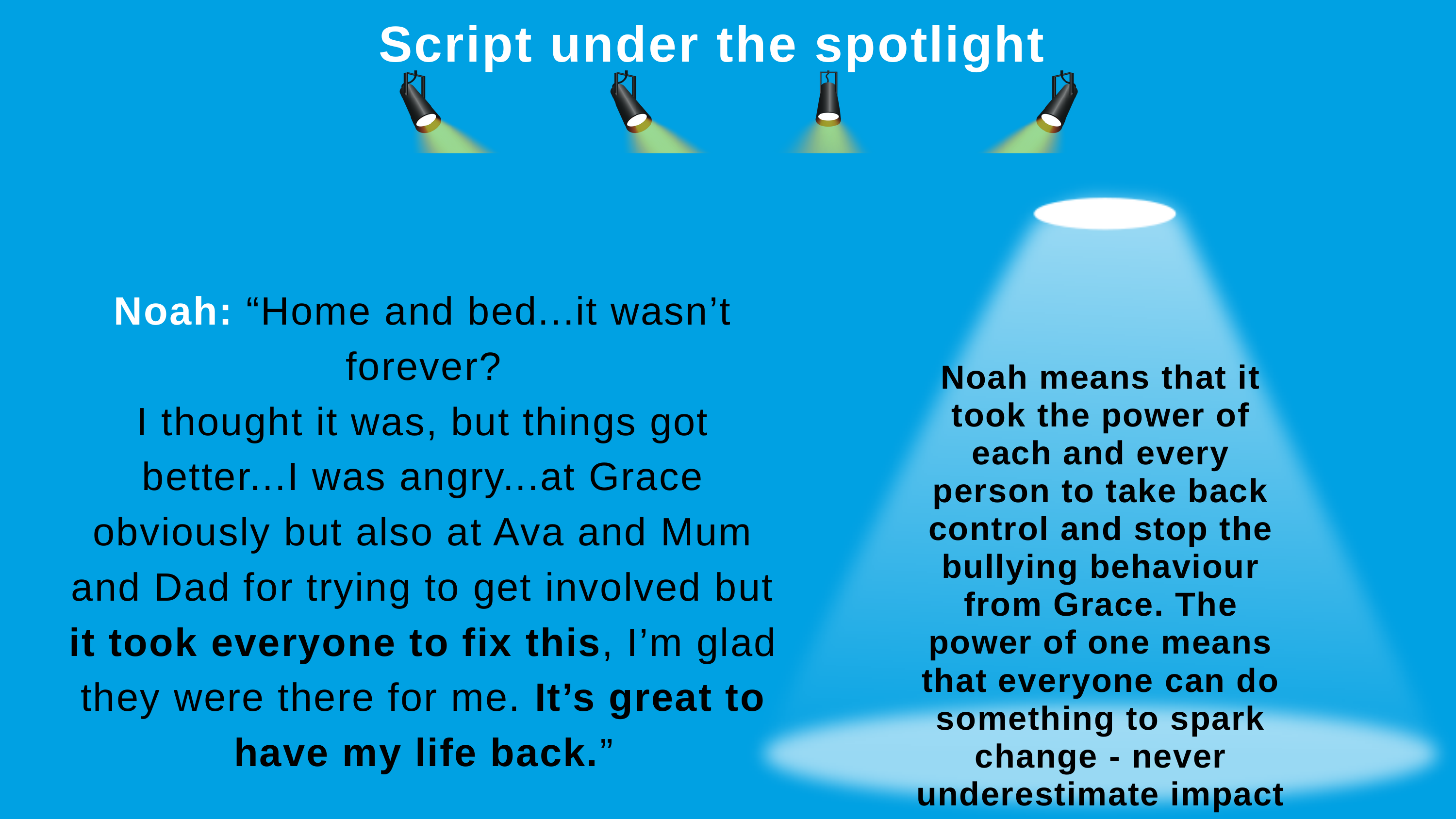

Script under the spotlight

Noah: “Home and bed...it wasn’t forever?
I thought it was, but things got better...I was angry...at Grace obviously but also at Ava and Mum and Dad for trying to get involved but it took everyone to fix this, I’m glad they were there for me. It’s great to have my life back.”
Noah means that it took the power of each and every person to take back control and stop the bullying behaviour from Grace. The power of one means that everyone can do something to spark change - never underestimate impact YOU can make!